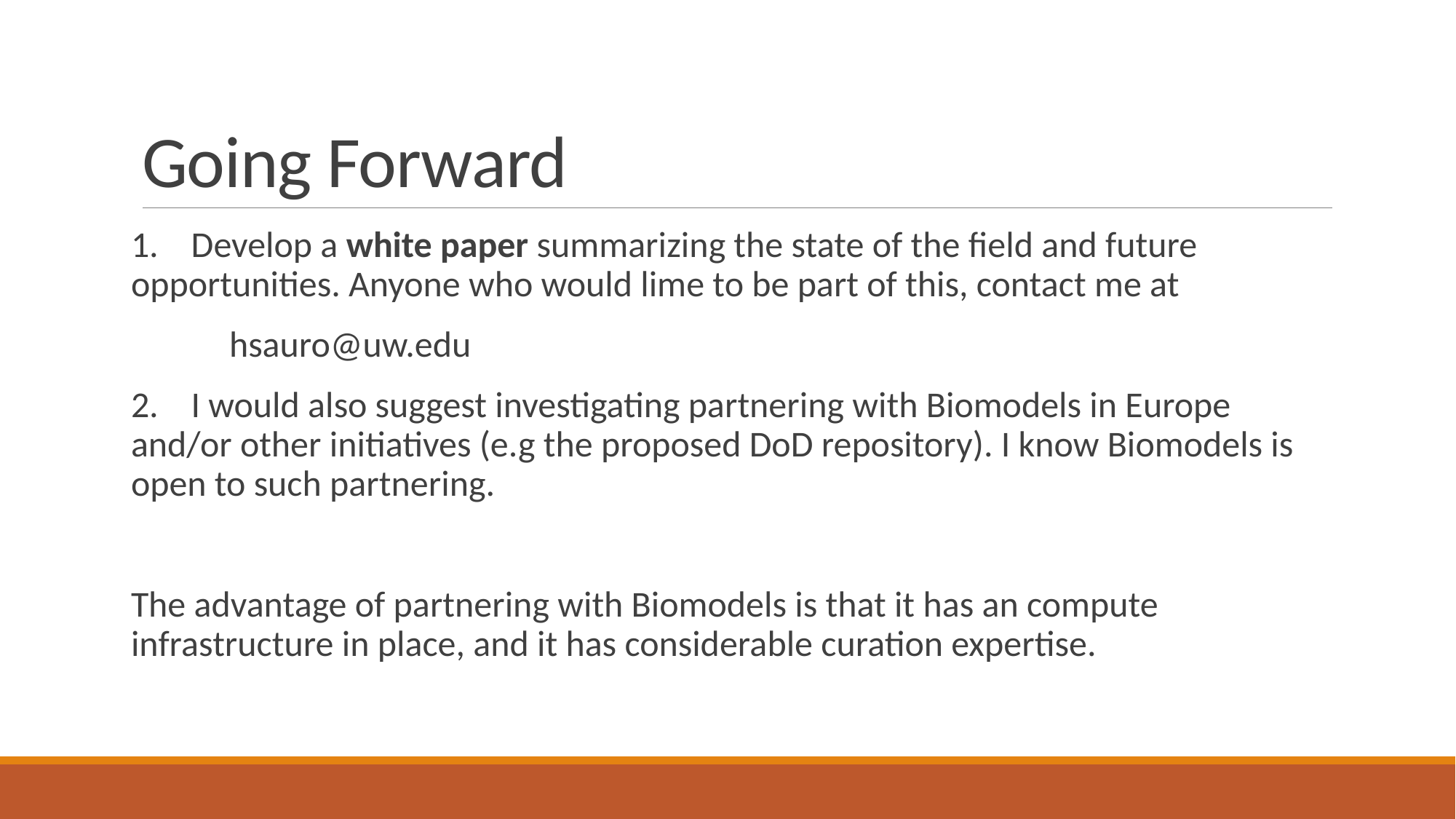

# Going Forward
1.    Develop a white paper summarizing the state of the field and future opportunities. Anyone who would lime to be part of this, contact me at
            hsauro@uw.edu
2.    I would also suggest investigating partnering with Biomodels in Europe and/or other initiatives (e.g the proposed DoD repository). I know Biomodels is open to such partnering.

The advantage of partnering with Biomodels is that it has an compute infrastructure in place, and it has considerable curation expertise.